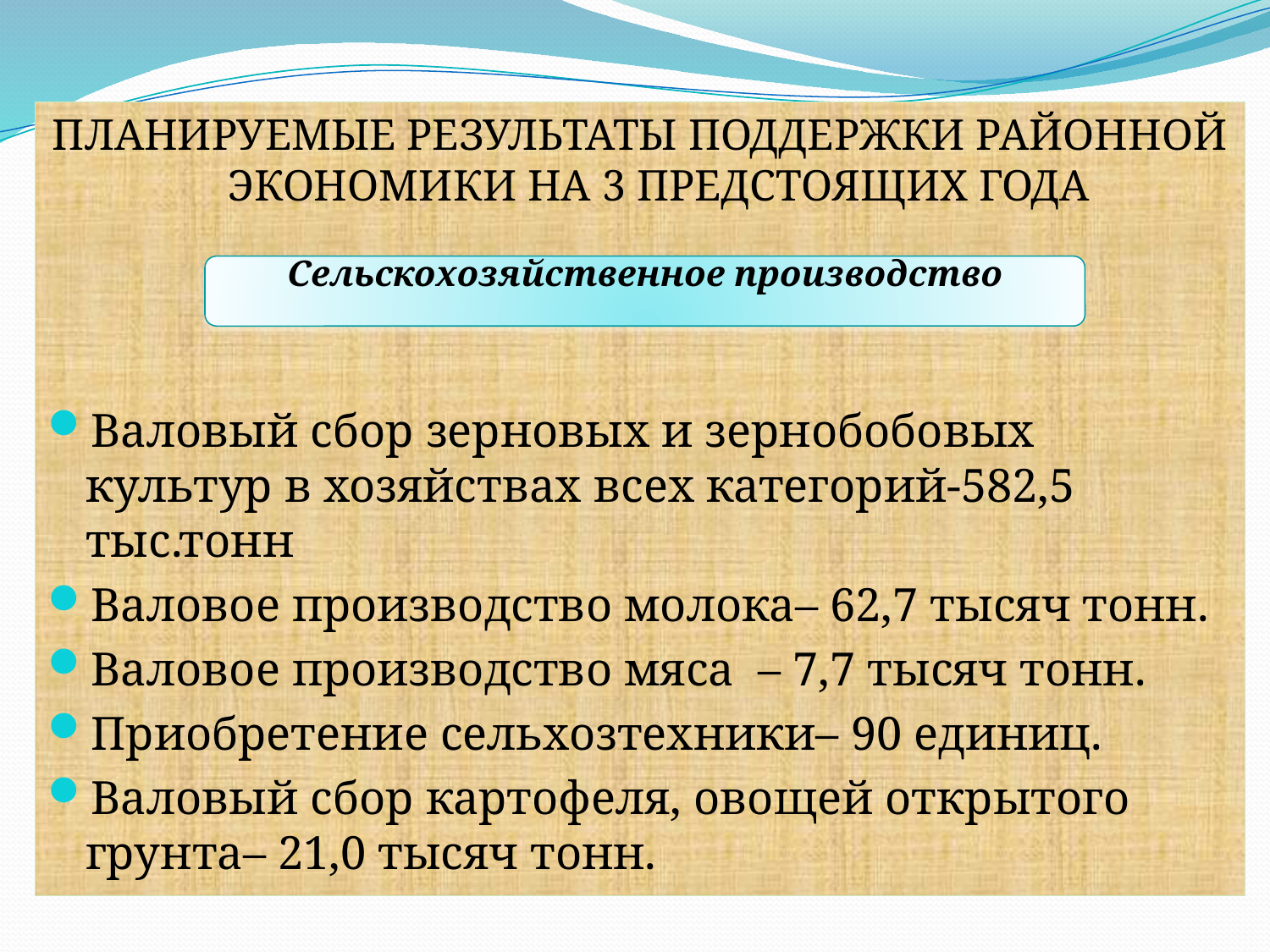

# ПЛАНИРУЕМЫЕ РЕЗУЛЬТАТЫ ПОДДЕРЖКИ РАЙОННОЙ ЭКОНОМИКИ НА 3 ПРЕДСТОЯЩИХ ГОДА

Валовый сбор зерновых и зернобобовых культур в хозяйствах всех категорий-582,5 тыс.тонн
Валовое производство молока– 62,7 тысяч тонн.
Валовое производство мяса  – 7,7 тысяч тонн.
Приобретение сельхозтехники– 90 единиц.
Валовый сбор картофеля, овощей открытого грунта– 21,0 тысяч тонн.
Сельскохозяйственное производство